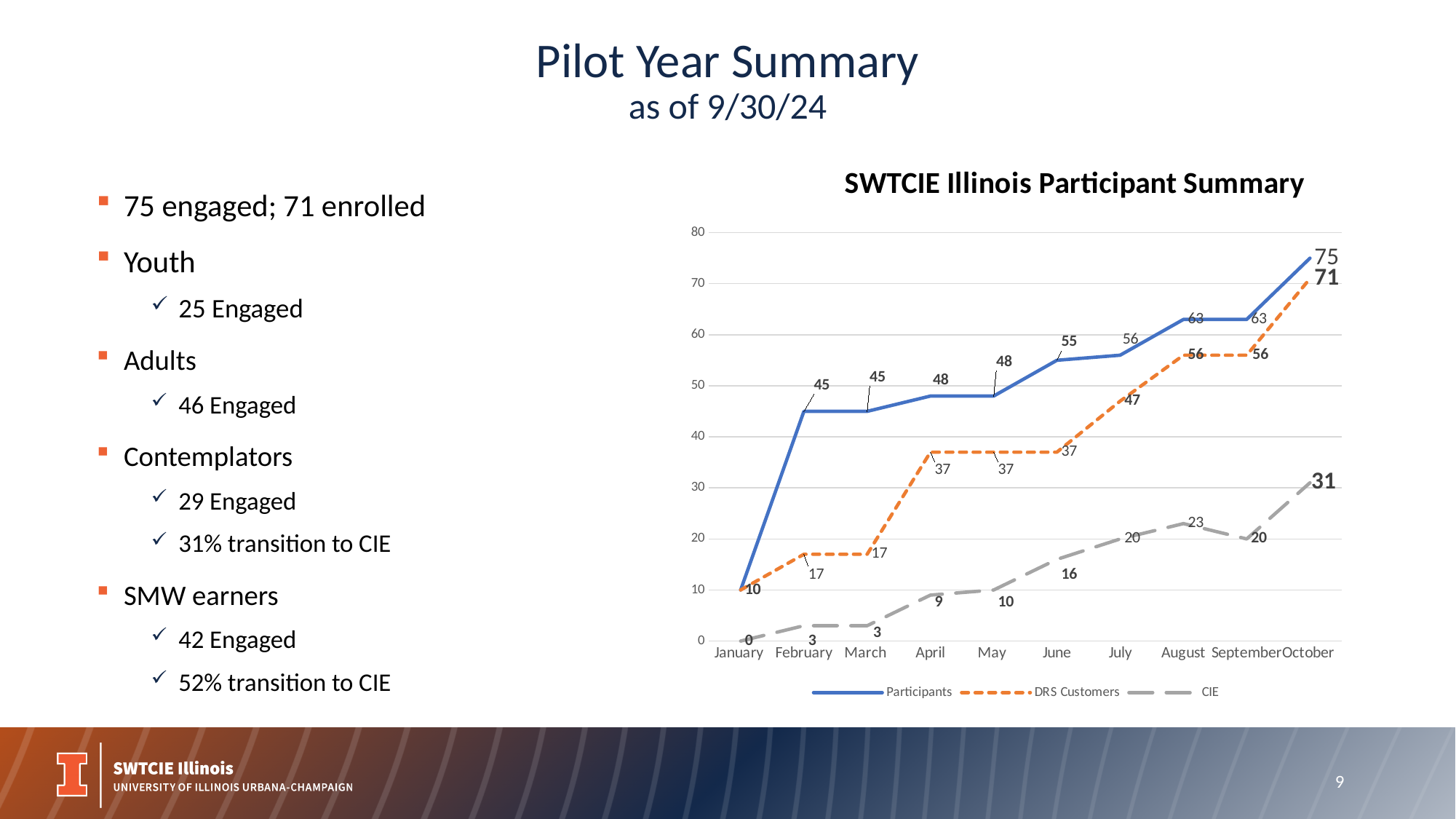

# Pilot Year Summary as of 9/30/24

### Chart: SWTCIE Illinois Participant Summary

| Category | Participants | DRS Customers | CIE |
|---|---|---|---|
| January  | 10.0 | 10.0 | 0.0 |
| February | 45.0 | 17.0 | 3.0 |
| March  | 45.0 | 17.0 | 3.0 |
| April | 48.0 | 37.0 | 9.0 |
| May  | 48.0 | 37.0 | 10.0 |
| June | 55.0 | 37.0 | 16.0 |
| July | 56.0 | 47.0 | 20.0 |
| August | 63.0 | 56.0 | 23.0 |
| September | 63.0 | 56.0 | 20.0 |
| October  | 75.0 | 71.0 | 31.0 |
75 engaged; 71 enrolled
Youth
25 Engaged
Adults
46 Engaged
Contemplators
29 Engaged
31% transition to CIE
SMW earners
42 Engaged
52% transition to CIE

9